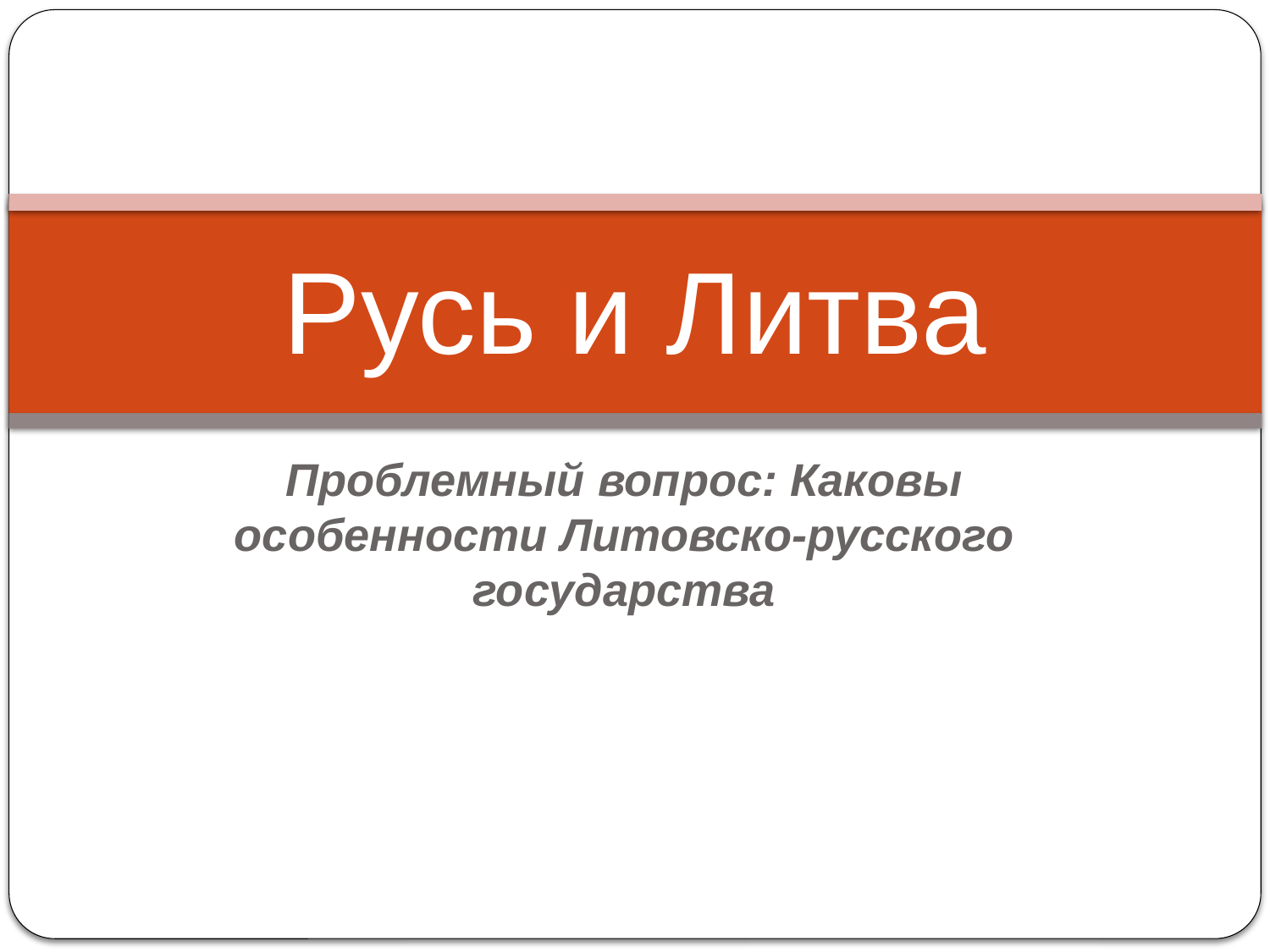

# Русь и Литва
Проблемный вопрос: Каковы особенности Литовско-русского государства